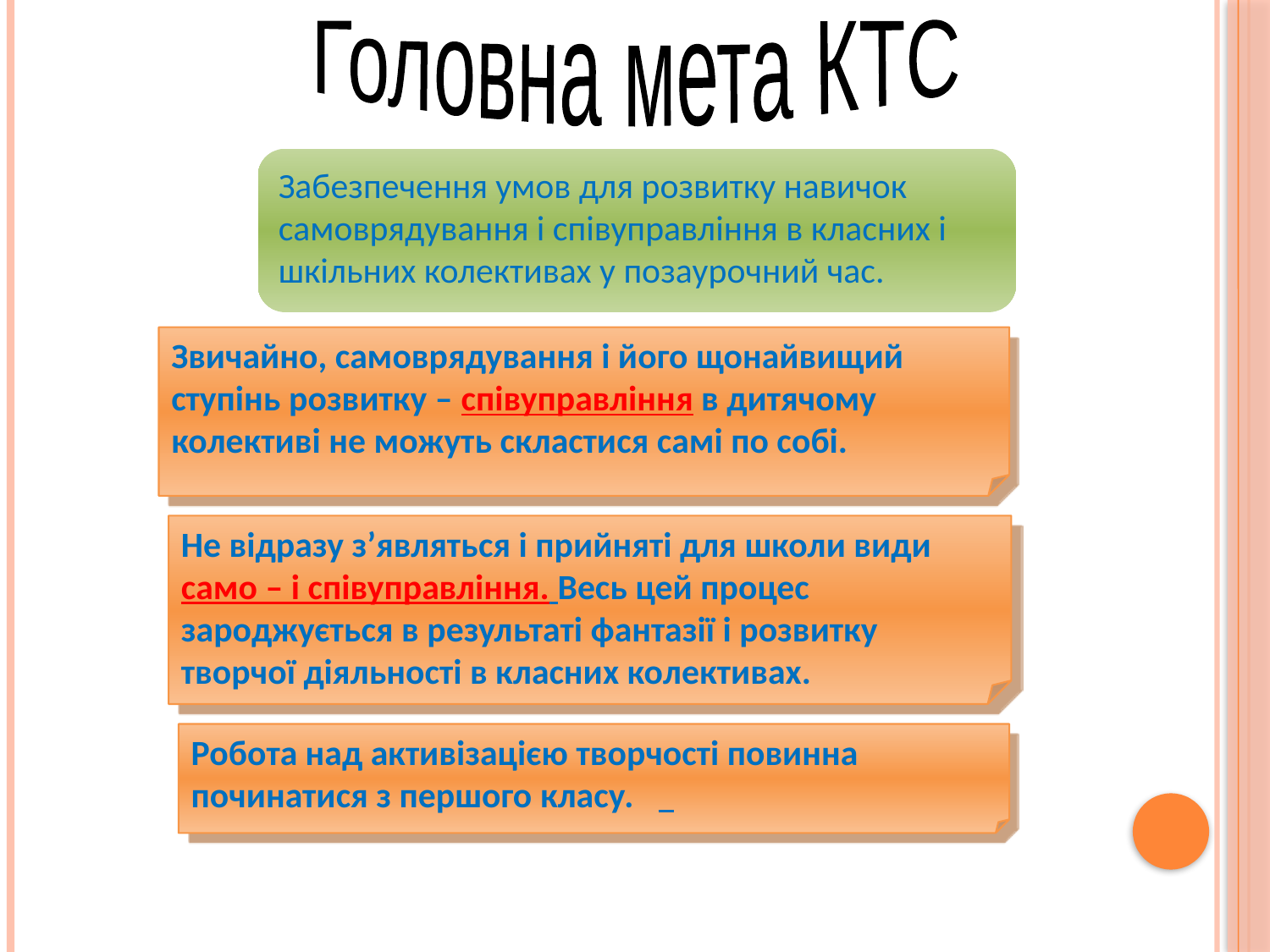

Головна мета КТС
Забезпечення умов для розвитку навичок самоврядування і співуправління в класних і шкільних колективах у позаурочний час.

Звичайно, самоврядування і його щонайвищий ступінь розвитку – співуправління в дитячому колективі не можуть скластися самі по собі.

Не відразу з’являться і прийняті для школи види само – і співуправління. Весь цей процес зароджується в результаті фантазії і розвитку творчої діяльності в класних колективах.

Робота над активізацією творчості повинна починатися з першого класу.